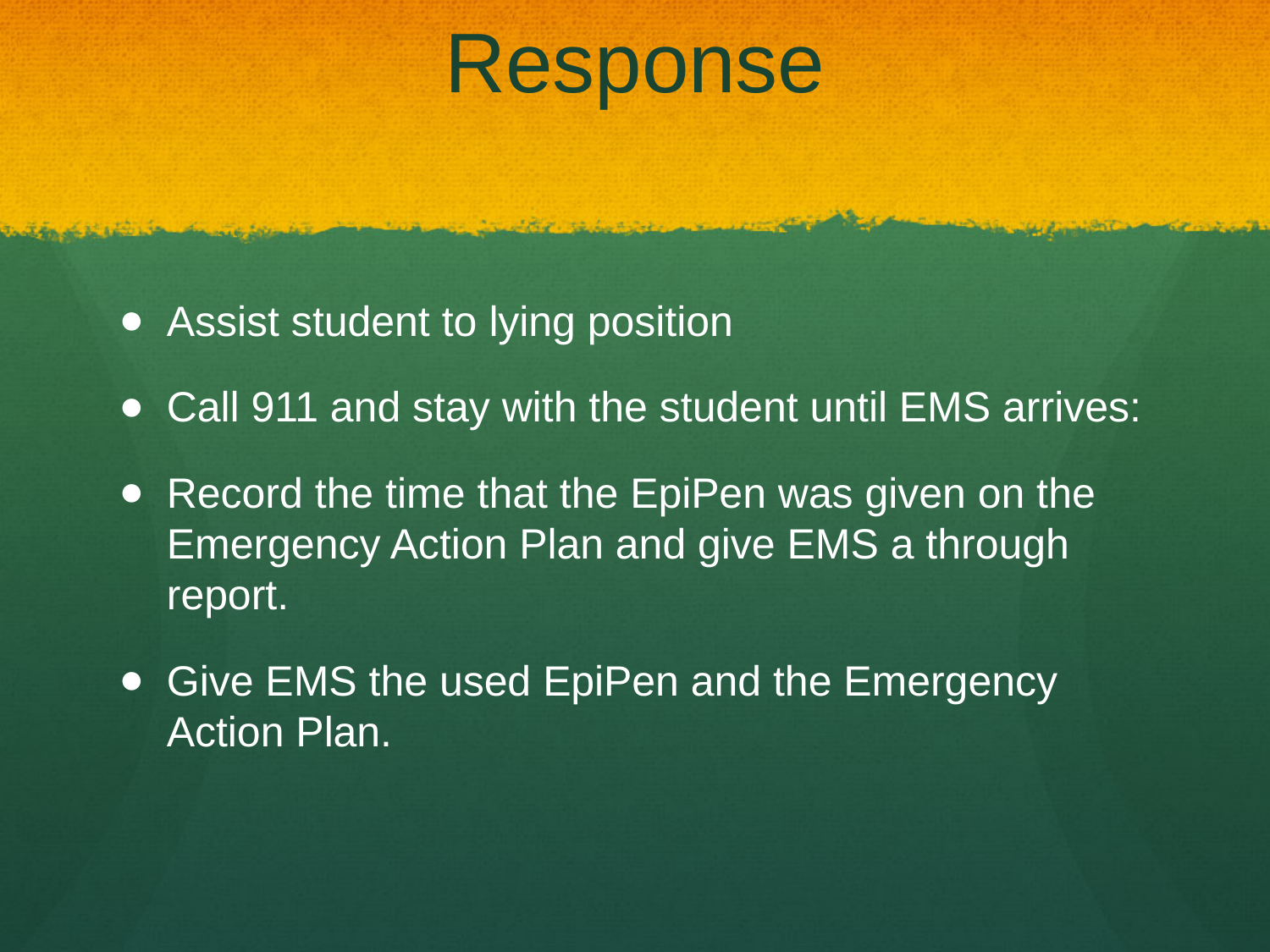

# Response
Assist student to lying position
Call 911 and stay with the student until EMS arrives:
Record the time that the EpiPen was given on the Emergency Action Plan and give EMS a through report.
Give EMS the used EpiPen and the Emergency Action Plan.